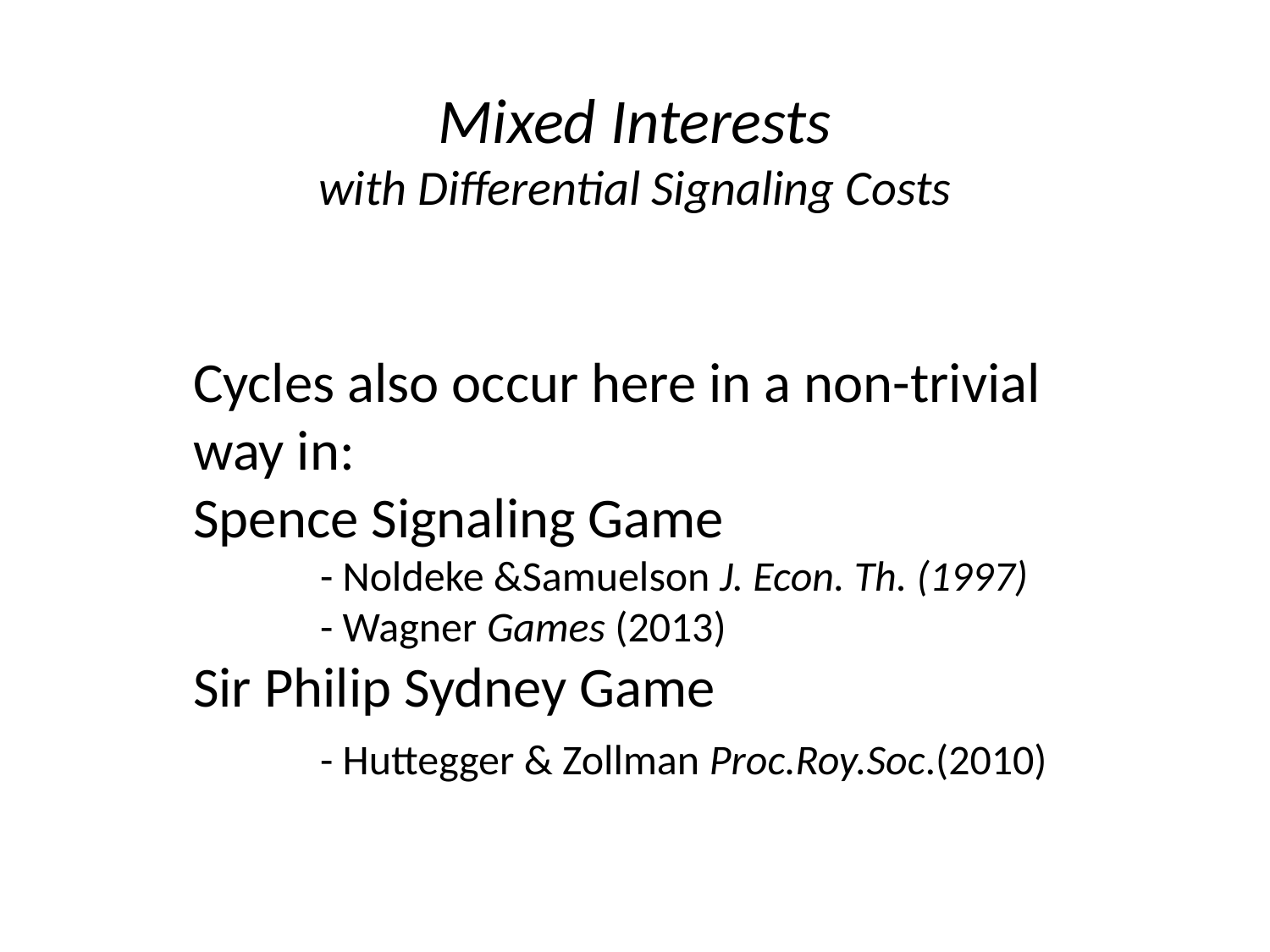

# Mixed Interests with Differential Signaling Costs
Cycles also occur here in a non-trivial way in:
Spence Signaling Game
	- Noldeke &Samuelson J. Econ. Th. (1997)
	- Wagner Games (2013)
Sir Philip Sydney Game
	- Huttegger & Zollman Proc.Roy.Soc.(2010)